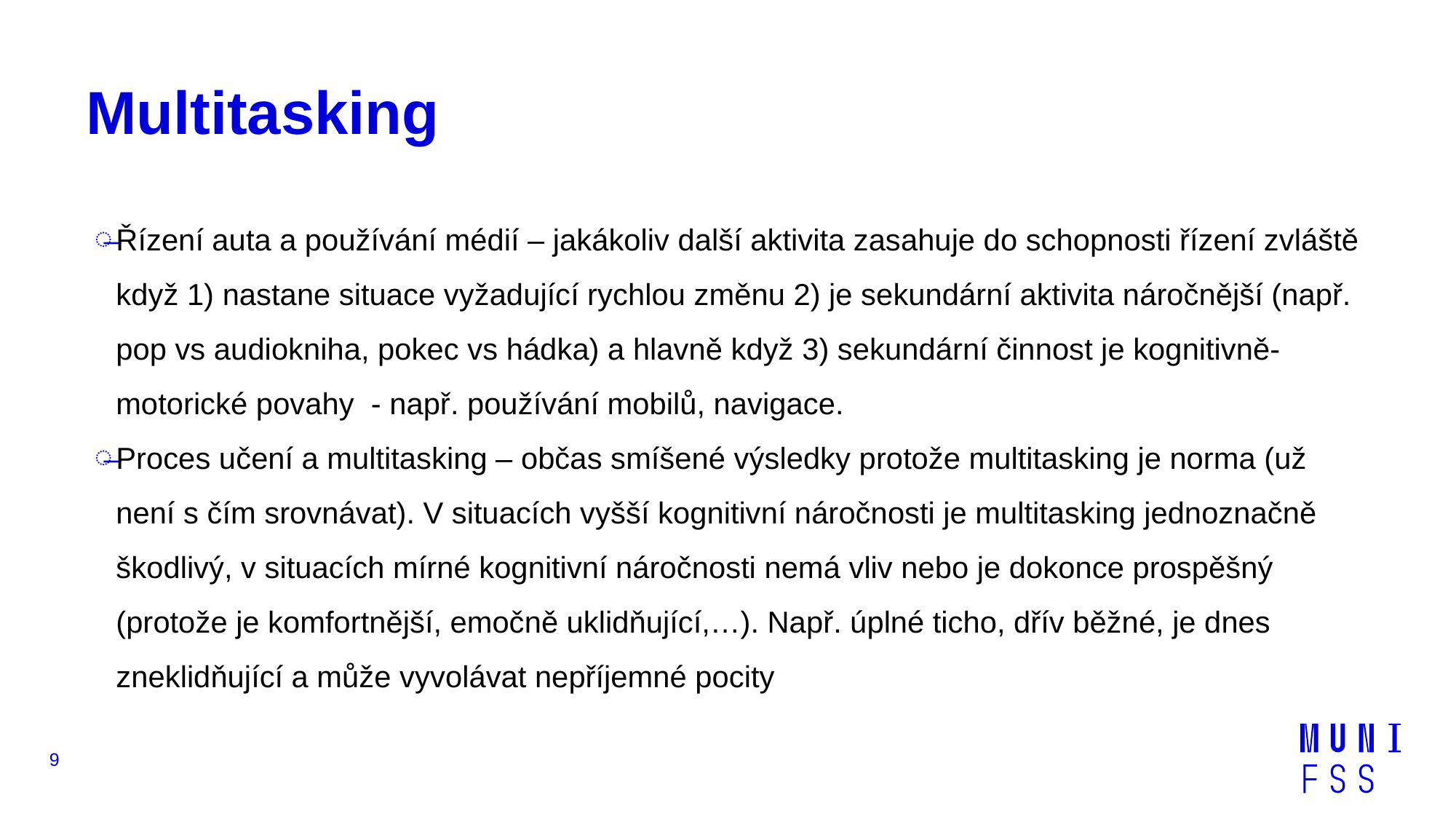

# Multitasking
Řízení auta a používání médií – jakákoliv další aktivita zasahuje do schopnosti řízení zvláště když 1) nastane situace vyžadující rychlou změnu 2) je sekundární aktivita náročnější (např. pop vs audiokniha, pokec vs hádka) a hlavně když 3) sekundární činnost je kognitivně-motorické povahy  - např. používání mobilů, navigace.
Proces učení a multitasking – občas smíšené výsledky protože multitasking je norma (už není s čím srovnávat). V situacích vyšší kognitivní náročnosti je multitasking jednoznačně škodlivý, v situacích mírné kognitivní náročnosti nemá vliv nebo je dokonce prospěšný (protože je komfortnější, emočně uklidňující,…). Např. úplné ticho, dřív běžné, je dnes zneklidňující a může vyvolávat nepříjemné pocity

9